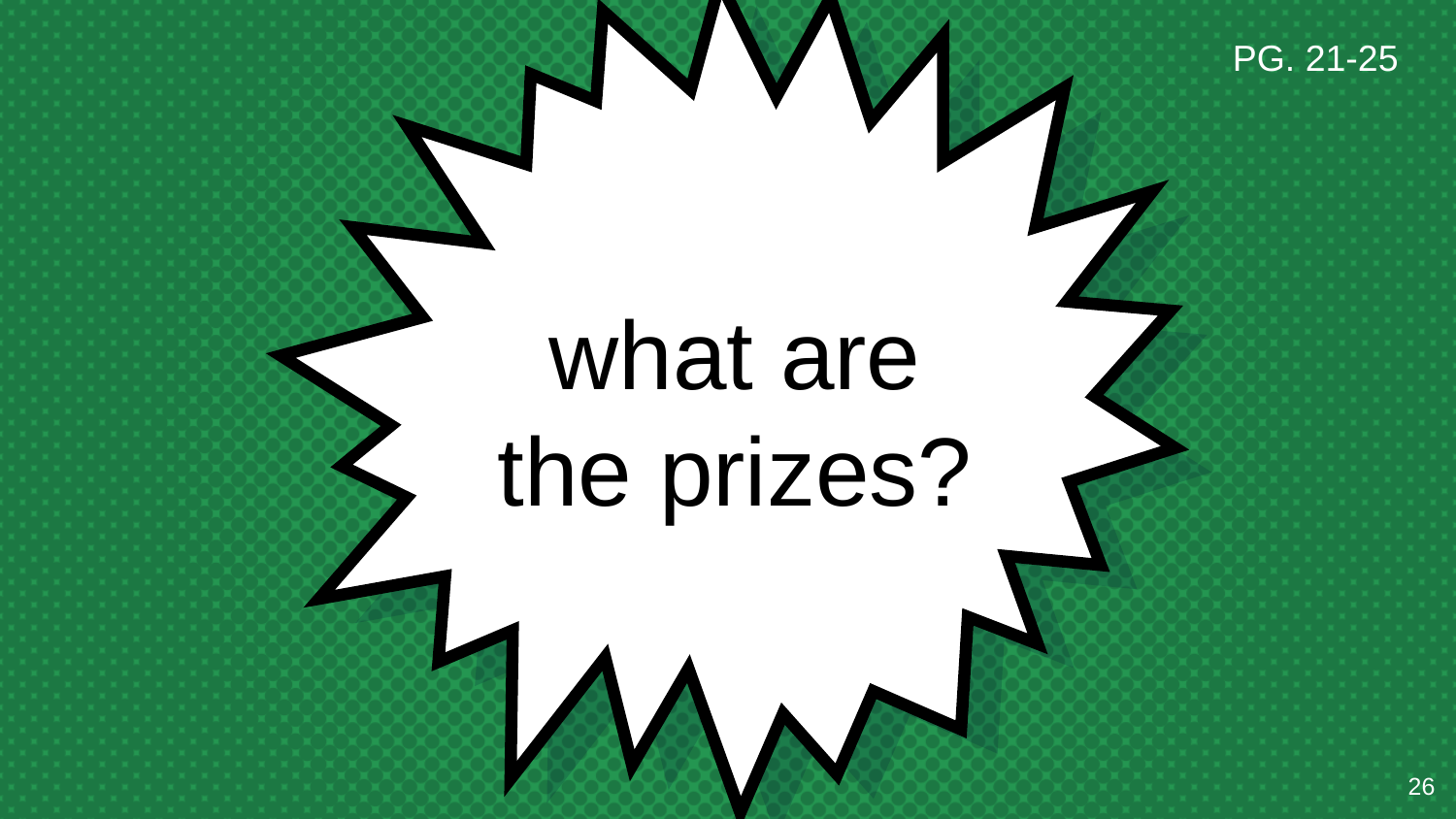

PG. 21-25

what are the prizes?
26